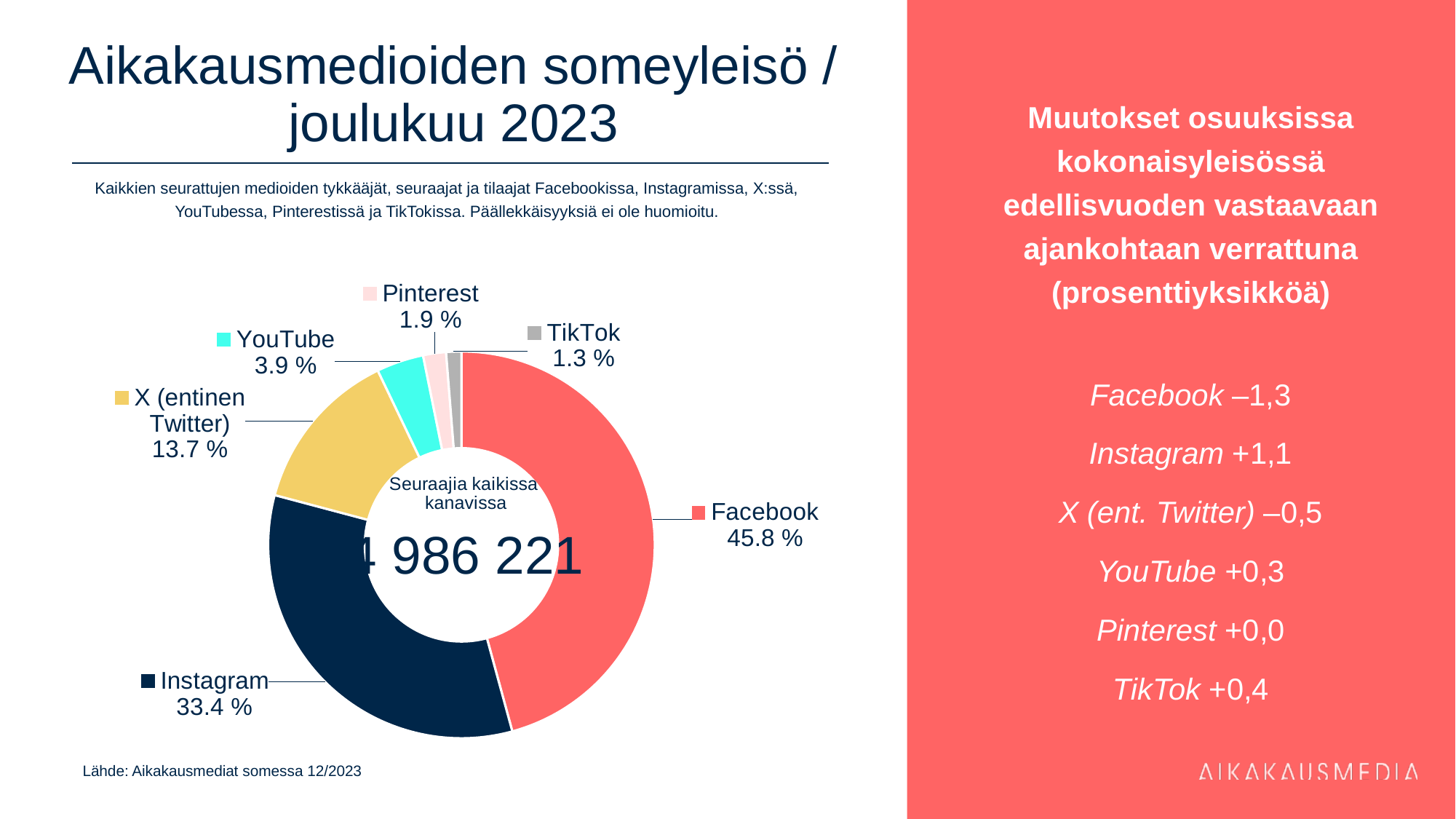

# Aikakausmedioiden someyleisö / joulukuu 2023
Muutokset osuuksissa kokonaisyleisössä edellisvuoden vastaavaan ajankohtaan verrattuna (prosenttiyksikköä)
Facebook –1,3
Instagram +1,1
X (ent. Twitter) –0,5
YouTube +0,3
Pinterest +0,0
TikTok +0,4
Kaikkien seurattujen medioiden tykkääjät, seuraajat ja tilaajat Facebookissa, Instagramissa, X:ssä, YouTubessa, Pinterestissä ja TikTokissa. Päällekkäisyyksiä ei ole huomioitu.

### Chart

| Category | 2 281 592 |
|---|---|
| Facebook | 2281592.0 |
| Instagram | 1664781.0 |
| X (entinen Twitter) | 684334.0 |
| YouTube | 196737.0 |
| Pinterest | 95546.0 |
| TikTok | 63231.0 |